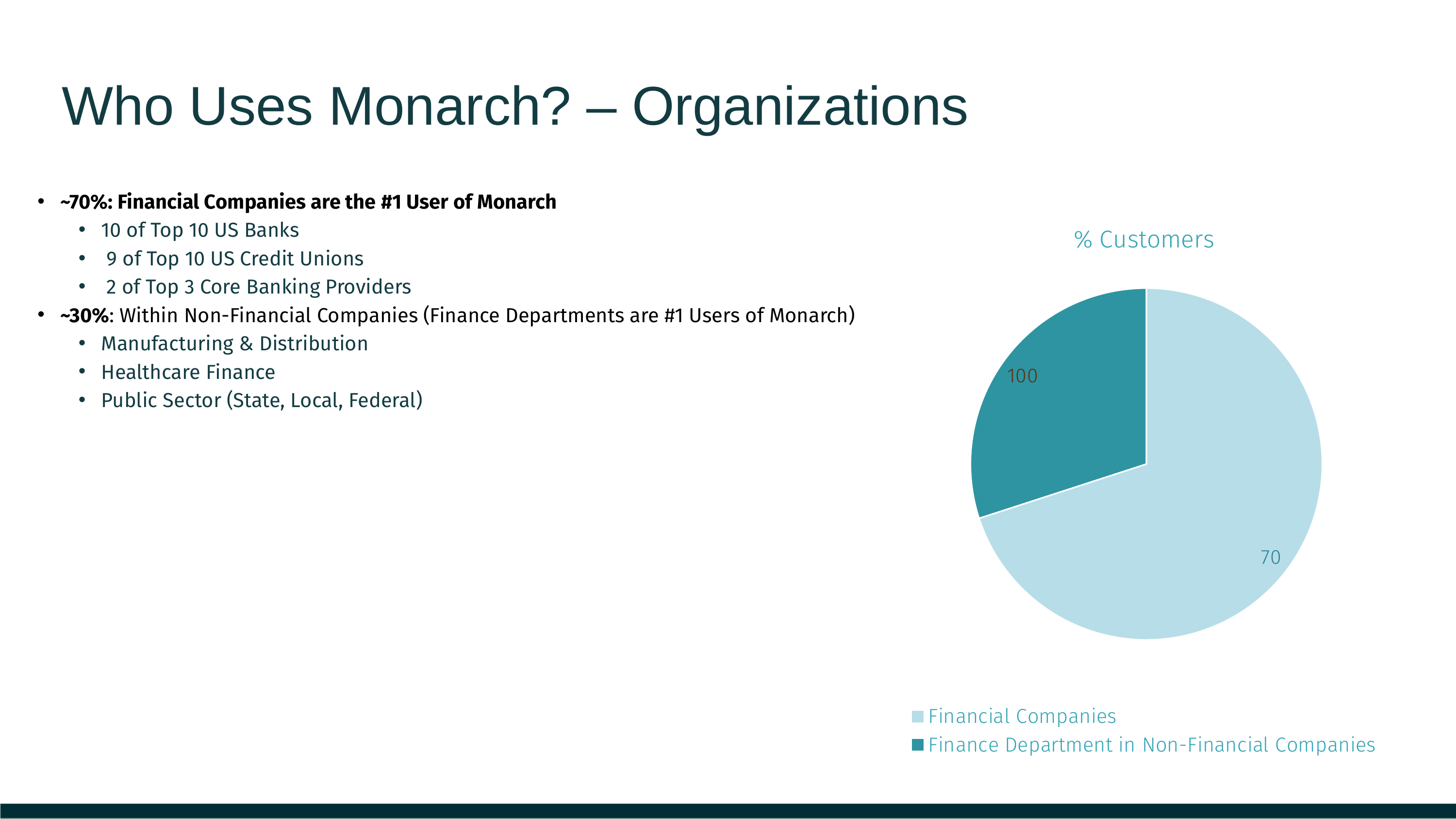

# Who Uses Monarch? – Organizations
~70%: Financial Companies are the #1 User of Monarch
10 of Top 10 US Banks
 9 of Top 10 US Credit Unions
 2 of Top 3 Core Banking Providers
~30%: Within Non-Financial Companies (Finance Departments are #1 Users of Monarch)
Manufacturing & Distribution
Healthcare Finance
Public Sector (State, Local, Federal)

[unsupported chart]